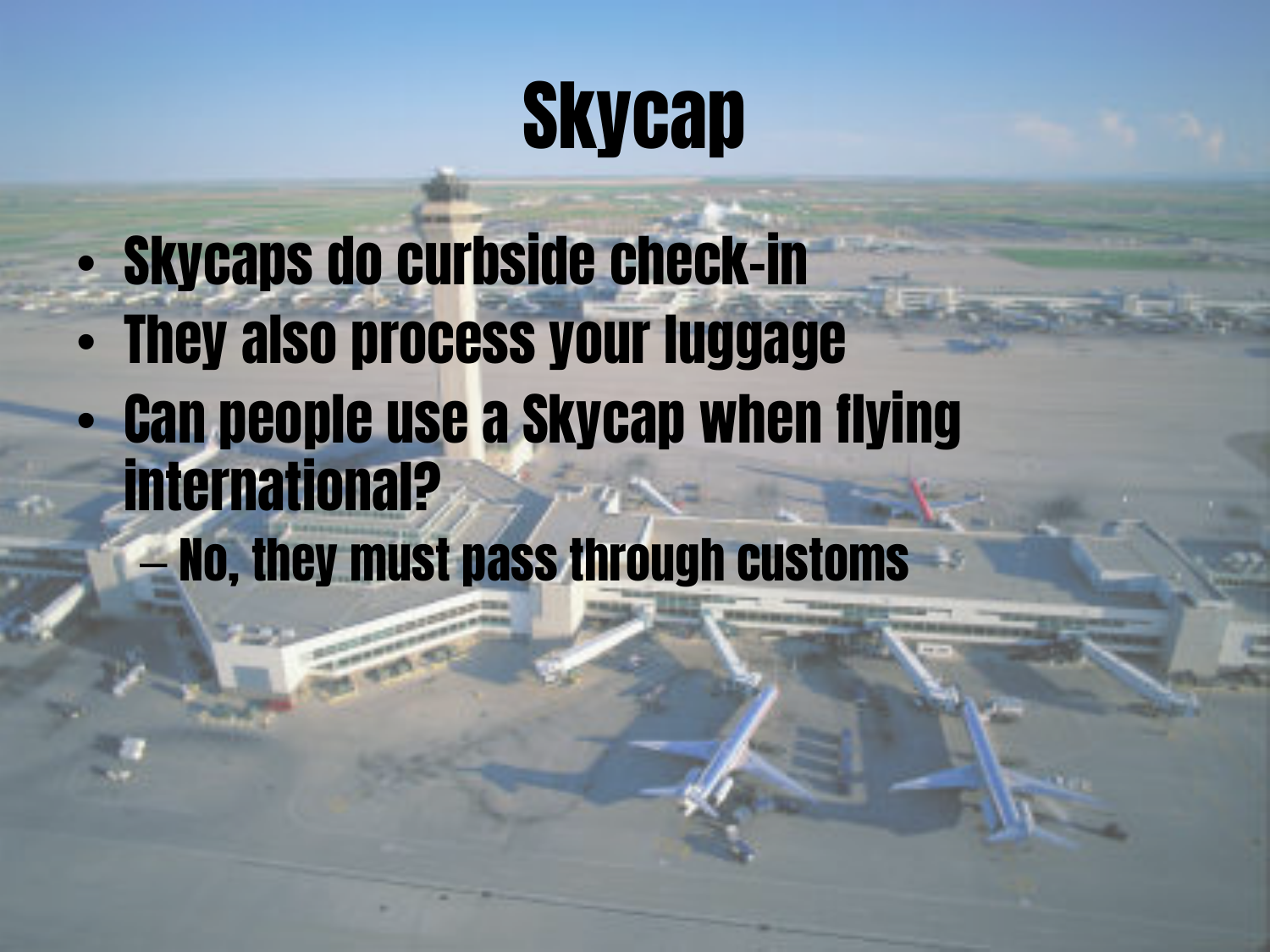

# Skycap
Skycaps do curbside check-in
They also process your luggage
Can people use a Skycap when flying international?
No, they must pass through customs